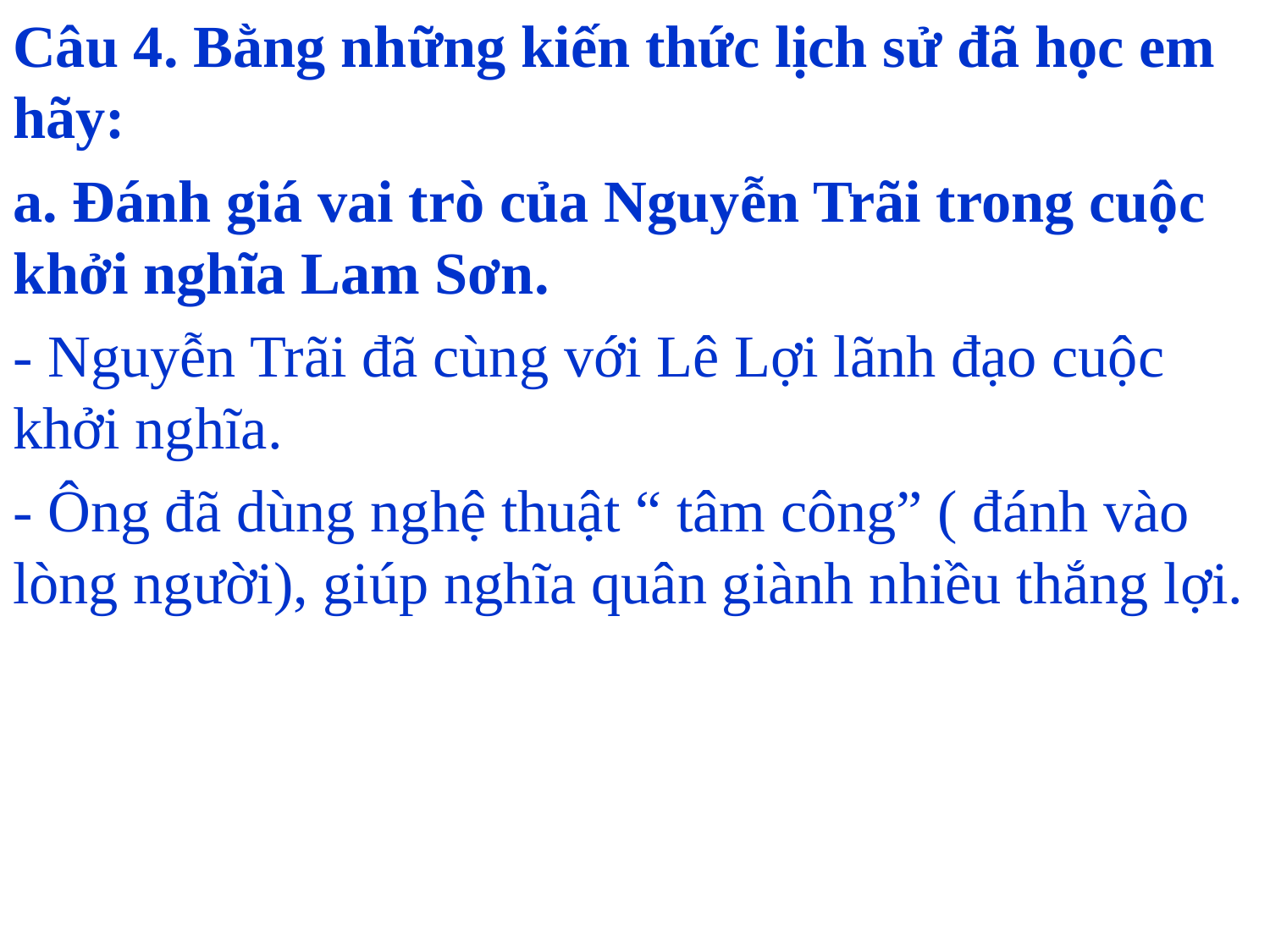

Câu 4. Bằng những kiến thức lịch sử đã học em hãy:
a. Đánh giá vai trò của Nguyễn Trãi trong cuộc khởi nghĩa Lam Sơn.
- Nguyễn Trãi đã cùng với Lê Lợi lãnh đạo cuộc khởi nghĩa.
- Ông đã dùng nghệ thuật “ tâm công” ( đánh vào lòng người), giúp nghĩa quân giành nhiều thắng lợi.